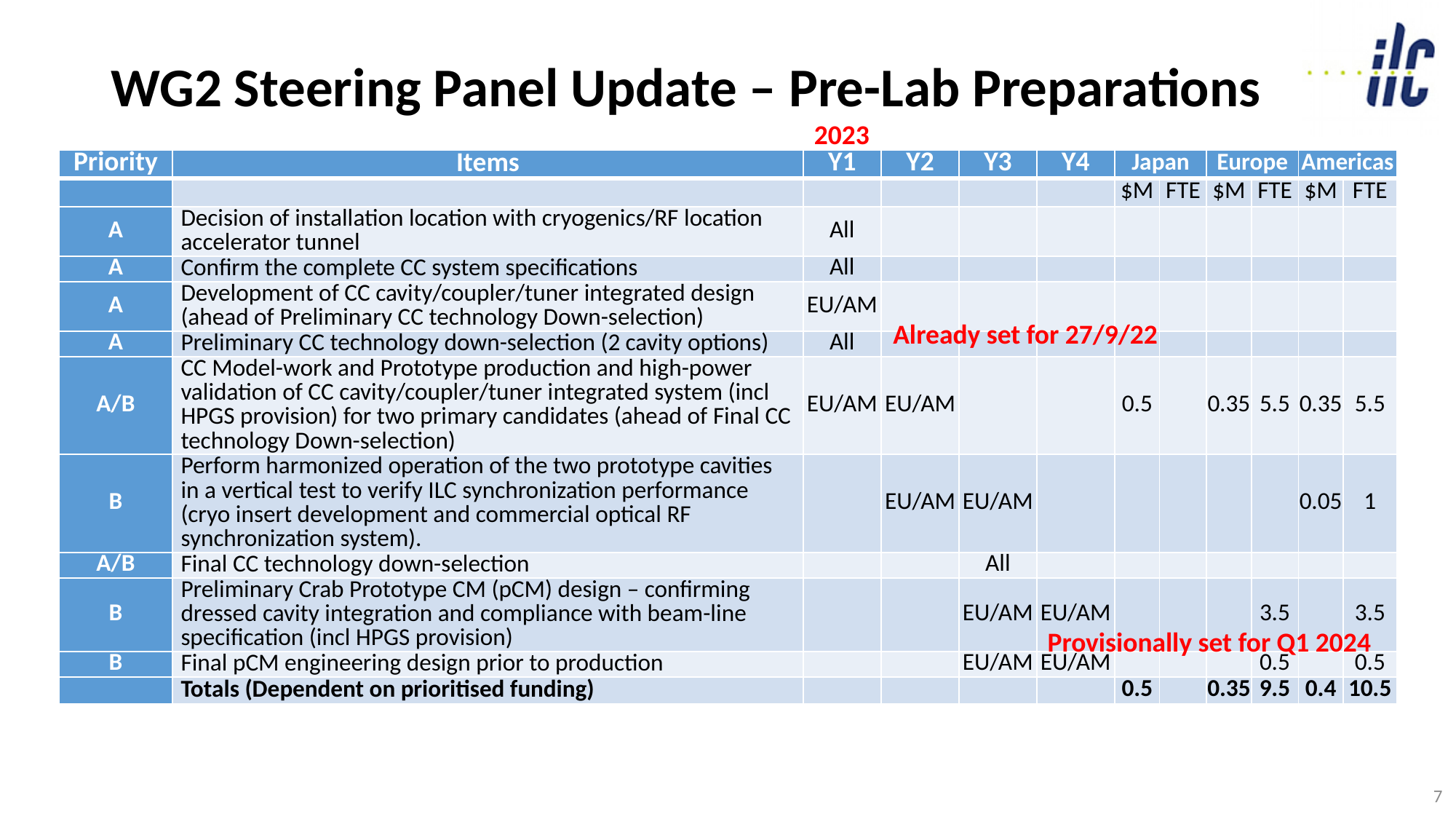

# WG2 Steering Panel Update – Pre-Lab Preparations
2023
| Priority | Items | Y1 | Y2 | Y3 | Y4 | Japan |  | Europe |  | Americas |  |
| --- | --- | --- | --- | --- | --- | --- | --- | --- | --- | --- | --- |
|  |  |  |  |  |  | $M | FTE | $M | FTE | $M | FTE |
| A | Decision of installation location with cryogenics/RF location accelerator tunnel | All |  |  |  |  |  |  |  |  |  |
| A | Confirm the complete CC system specifications | All |  |  |  |  |  |  |  |  |  |
| A | Development of CC cavity/coupler/tuner integrated design (ahead of Preliminary CC technology Down-selection) | EU/AM |  |  |  |  |  |  |  |  |  |
| A | Preliminary CC technology down-selection (2 cavity options) | All |  |  |  |  |  |  |  |  |  |
| A/B | CC Model-work and Prototype production and high-power validation of CC cavity/coupler/tuner integrated system (incl HPGS provision) for two primary candidates (ahead of Final CC technology Down-selection) | EU/AM | EU/AM |  |  | 0.5 |  | 0.35 | 5.5 | 0.35 | 5.5 |
| B | Perform harmonized operation of the two prototype cavities in a vertical test to verify ILC synchronization performance (cryo insert development and commercial optical RF synchronization system). |  | EU/AM | EU/AM |  |  |  |  |  | 0.05 | 1 |
| A/B | Final CC technology down-selection |  |  | All |  |  |  |  |  |  |  |
| B | Preliminary Crab Prototype CM (pCM) design – confirming dressed cavity integration and compliance with beam-line specification (incl HPGS provision) |  |  | EU/AM | EU/AM |  |  |  | 3.5 |  | 3.5 |
| B | Final pCM engineering design prior to production |  |  | EU/AM | EU/AM |  |  |  | 0.5 |  | 0.5 |
|  | Totals (Dependent on prioritised funding) |  |  |  |  | 0.5 |  | 0.35 | 9.5 | 0.4 | 10.5 |
Already set for 27/9/22
Provisionally set for Q1 2024
7